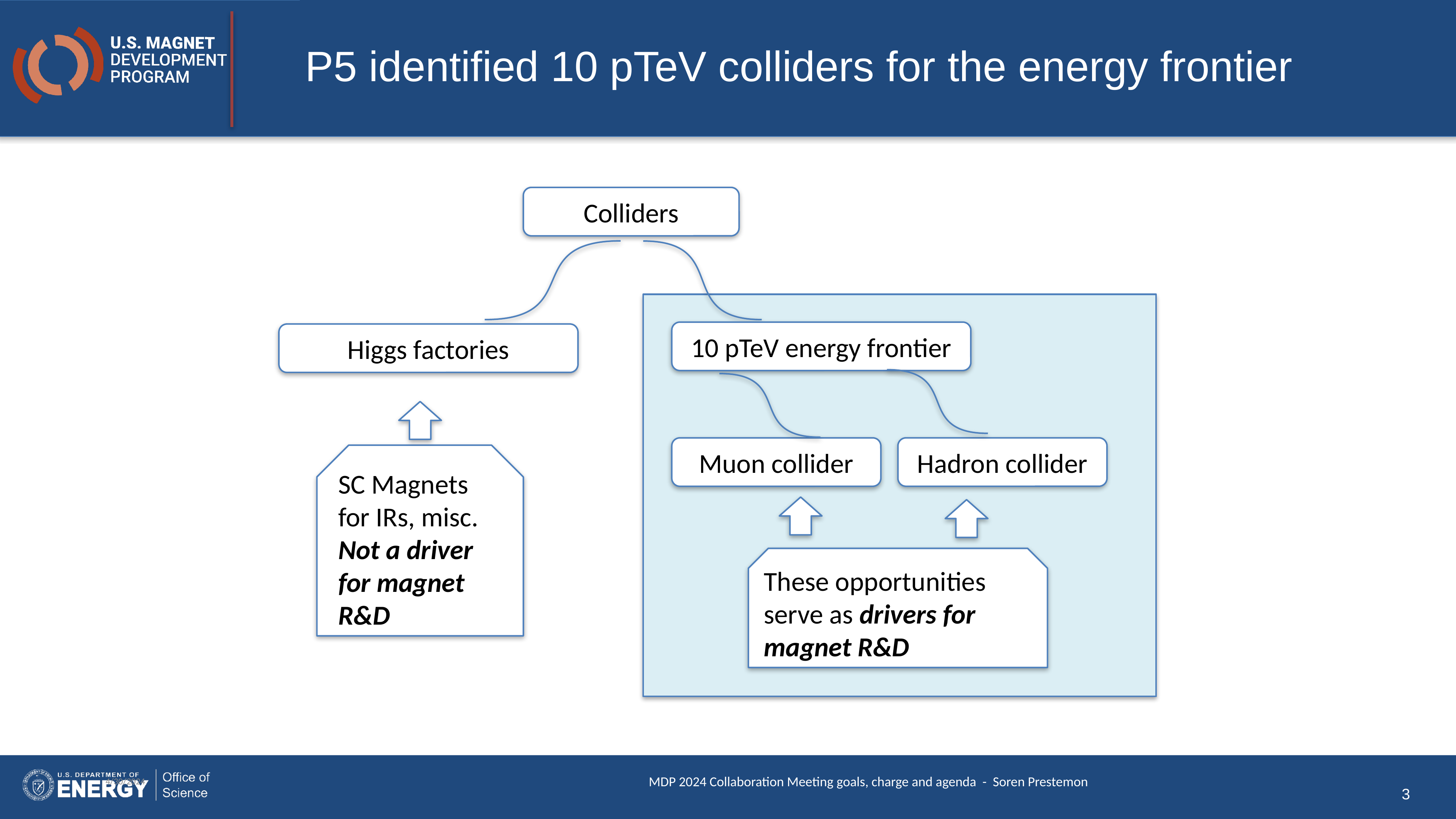

# P5 identified 10 pTeV colliders for the energy frontier

Colliders

10 pTeV energy frontier
Higgs factories

Hadron collider
Muon collider
SC Magnets for IRs, misc.
Not a driver for magnet R&D

These opportunities serve as drivers for magnet R&D
4/30/2024
MDP 2024 Collaboration Meeting goals, charge and agenda  -  Soren Prestemon

3